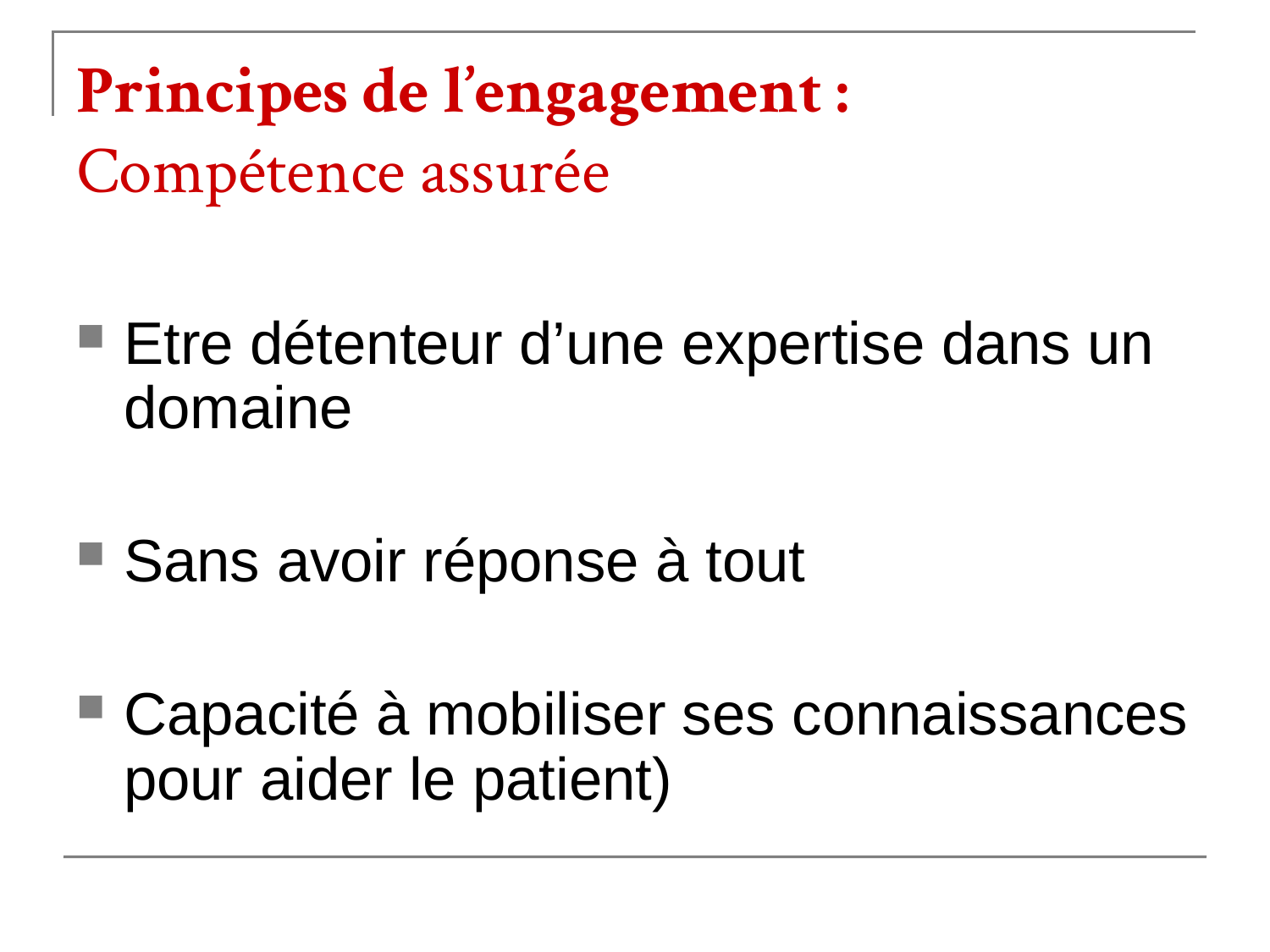

# Principes de l’engagement : Compétence assurée

Etre détenteur d’une expertise dans un domaine

Sans avoir réponse à tout

Capacité à mobiliser ses connaissances pour aider le patient)